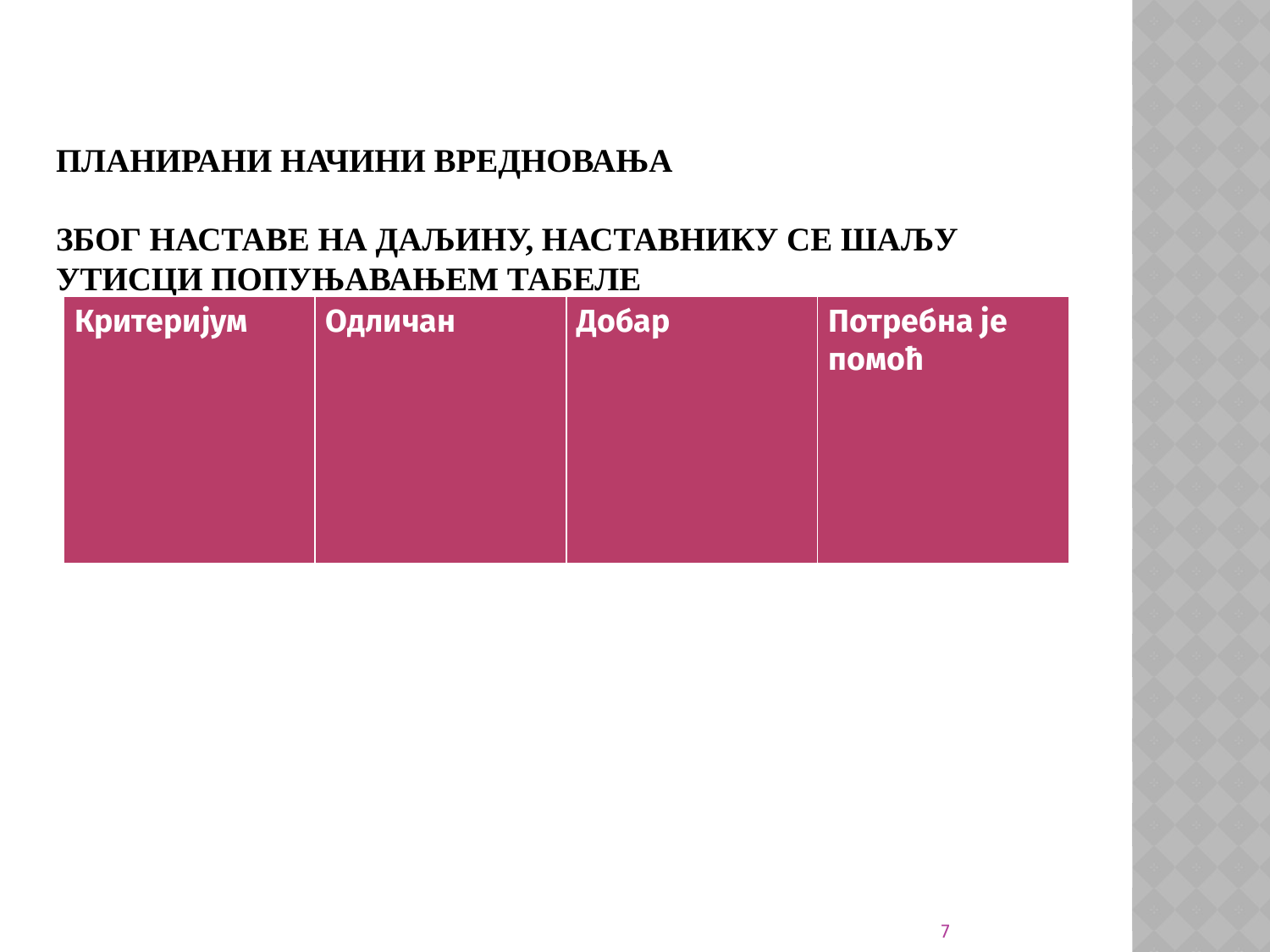

# ПЛАНИРАНИ НАЧИНИ ВРЕДНОВАЊА због наставе на даљину, наставнику се шаљу утисци попуњавањем табеле
| Критеријум | Одличан | Добар | Потребна је помоћ |
| --- | --- | --- | --- |
7